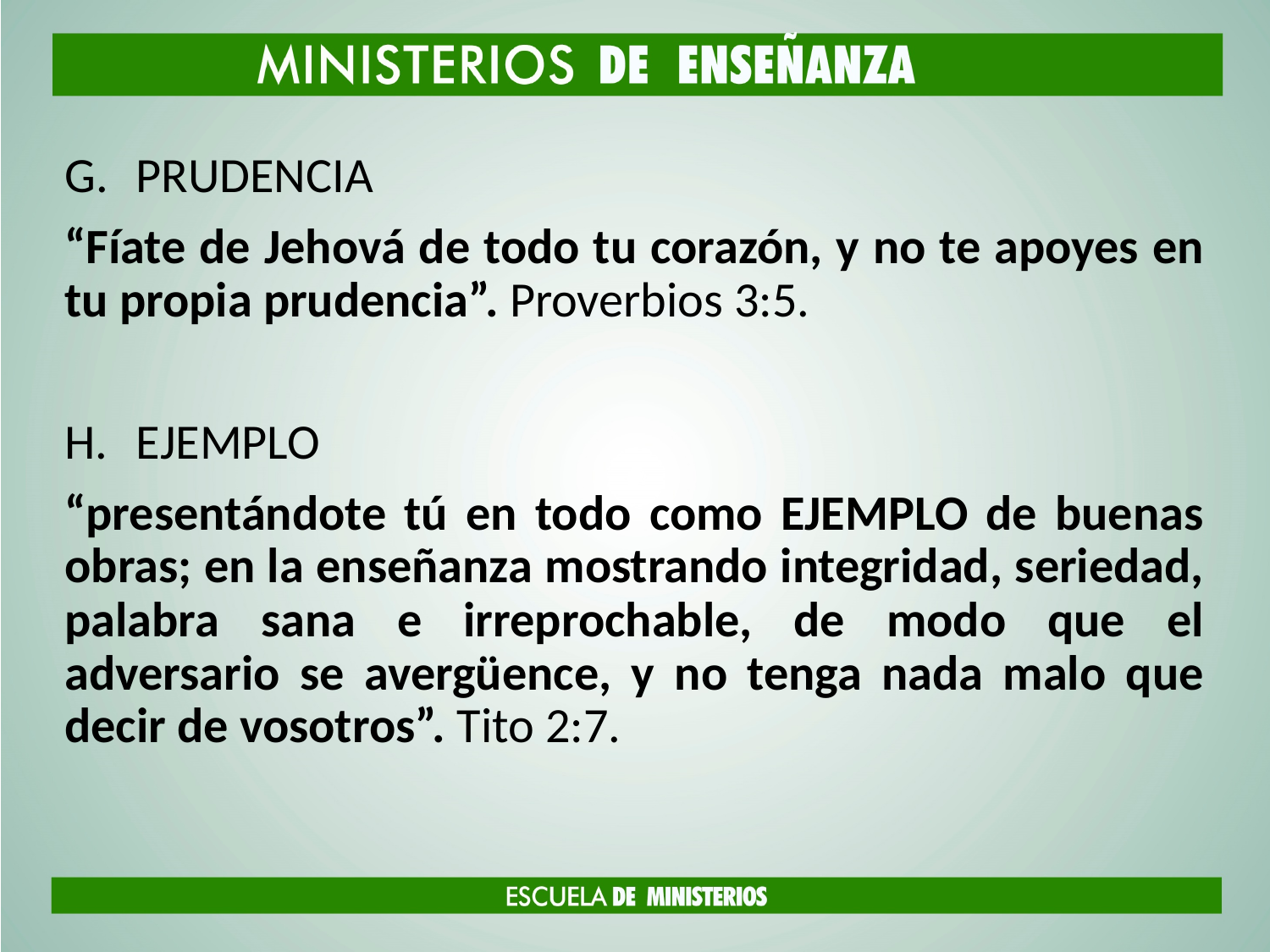

PRUDENCIA
“Fíate de Jehová de todo tu corazón, y no te apoyes en tu propia prudencia”. Proverbios 3:5.

EJEMPLO
“presentándote tú en todo como EJEMPLO de buenas obras; en la enseñanza mostrando integridad, seriedad, palabra sana e irreprochable, de modo que el adversario se avergüence, y no tenga nada malo que decir de vosotros”. Tito 2:7.